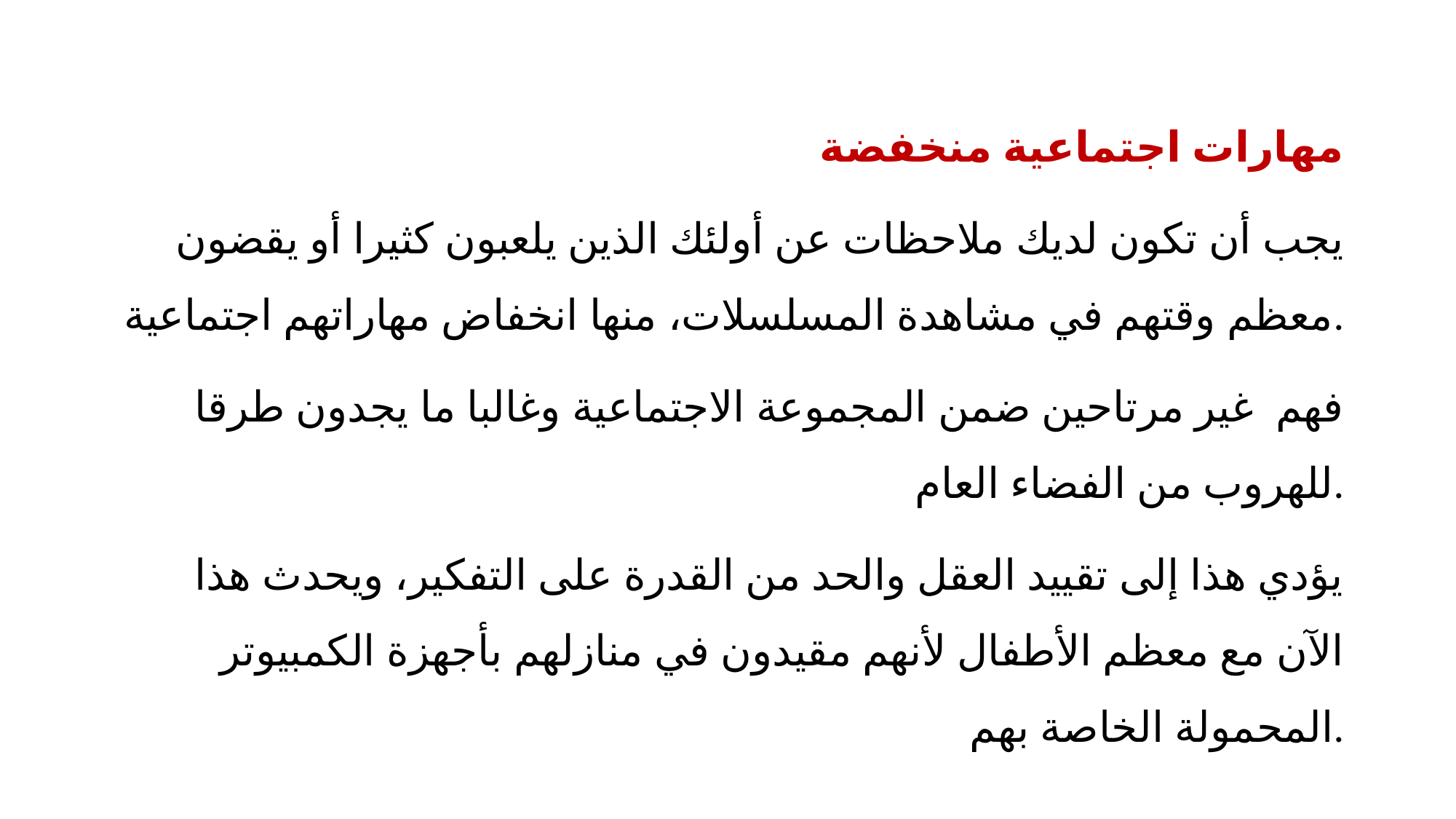

مهارات اجتماعية منخفضة
يجب أن تكون لديك ملاحظات عن أولئك الذين يلعبون كثيرا أو يقضون معظم وقتهم في مشاهدة المسلسلات، منها انخفاض مهاراتهم اجتماعية.
 فهم  غير مرتاحين ضمن المجموعة الاجتماعية وغالبا ما يجدون طرقا للهروب من الفضاء العام.
 يؤدي هذا إلى تقييد العقل والحد من القدرة على التفكير، ويحدث هذا الآن مع معظم الأطفال لأنهم مقيدون في منازلهم بأجهزة الكمبيوتر المحمولة الخاصة بهم.